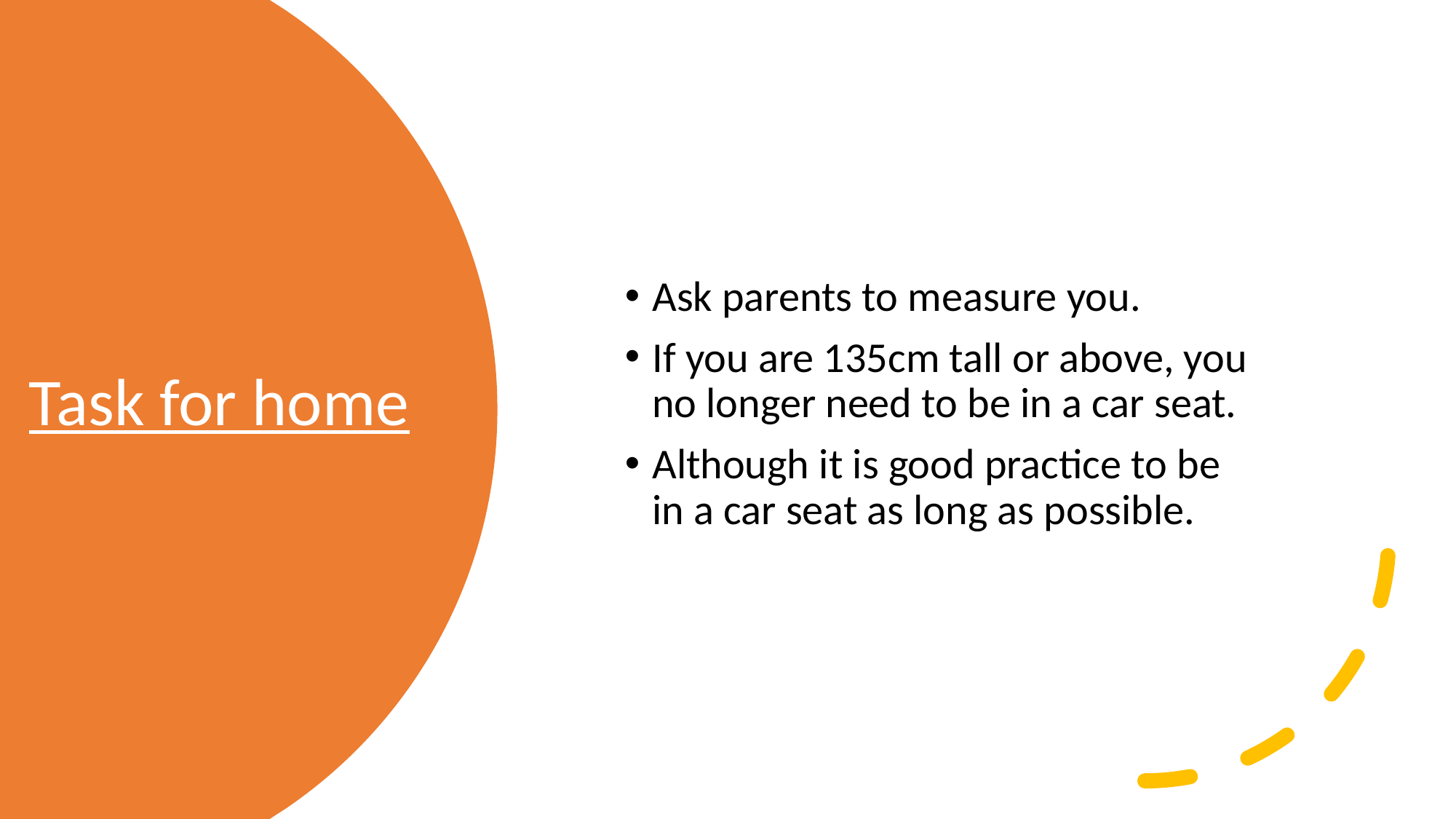

Ask parents to measure you.
If you are 135cm tall or above, you no longer need to be in a car seat.
Although it is good practice to be in a car seat as long as possible.
# Task for home